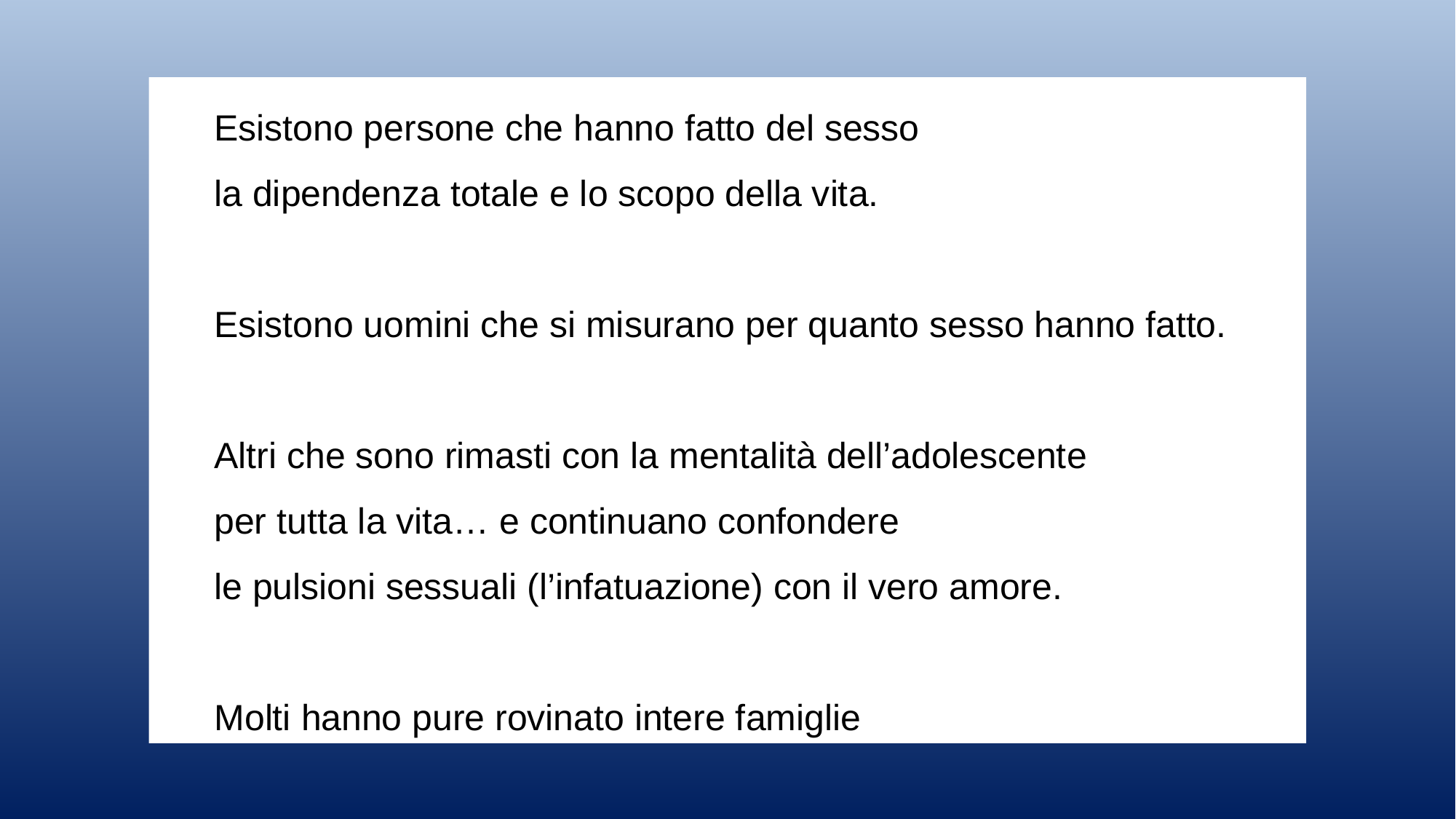

Esistono persone che hanno fatto del sesso
la dipendenza totale e lo scopo della vita.

Esistono uomini che si misurano per quanto sesso hanno fatto.

Altri che sono rimasti con la mentalità dell’adolescente
per tutta la vita… e continuano confondere
le pulsioni sessuali (l’infatuazione) con il vero amore.

Molti hanno pure rovinato intere famiglie